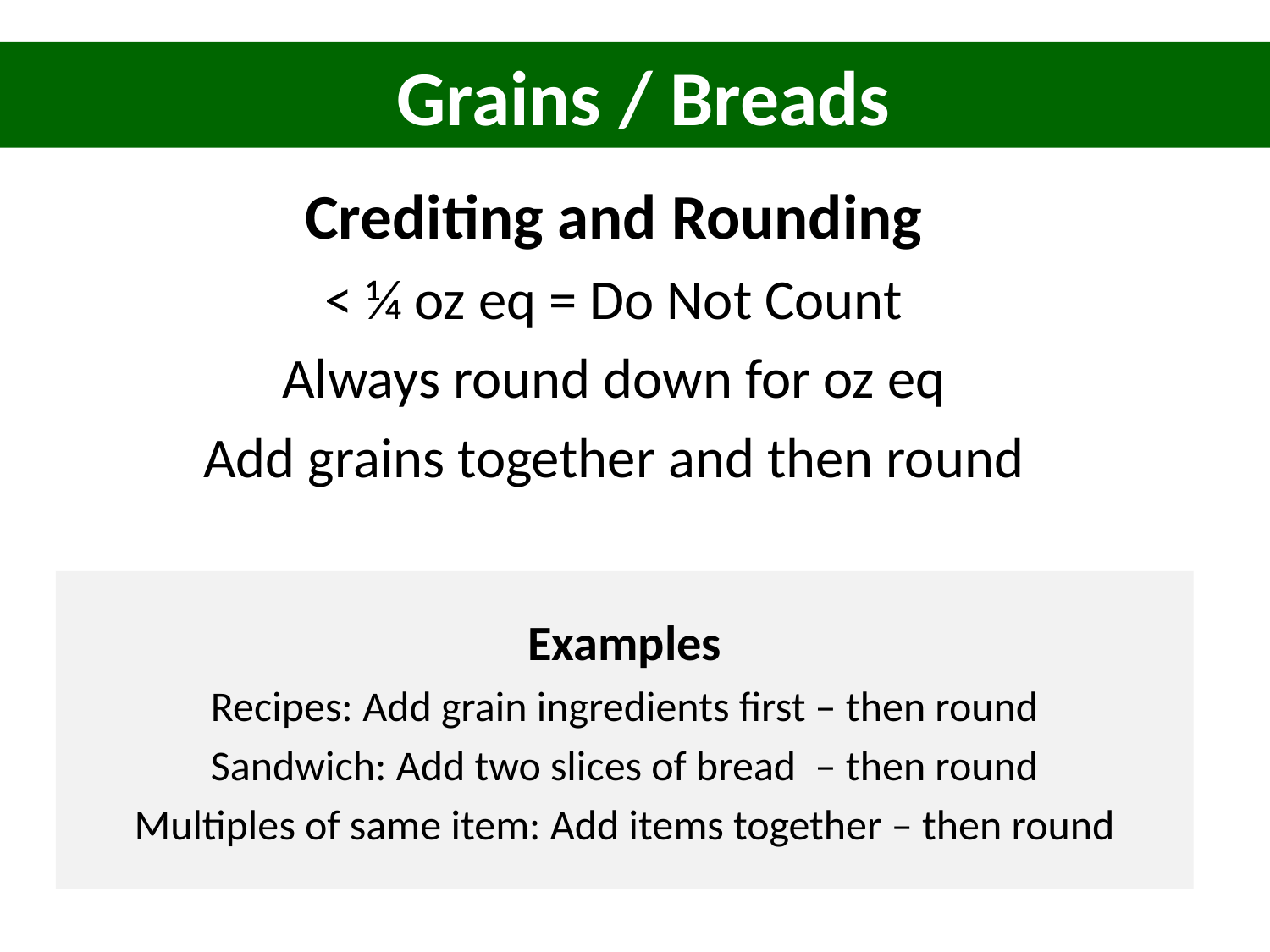

Grains / Breads
Crediting and Rounding
< ¼ oz eq = Do Not Count
Always round down for oz eq
Add grains together and then round

Examples
Recipes: Add grain ingredients first – then round
Sandwich: Add two slices of bread  – then round
Multiples of same item: Add items together – then round